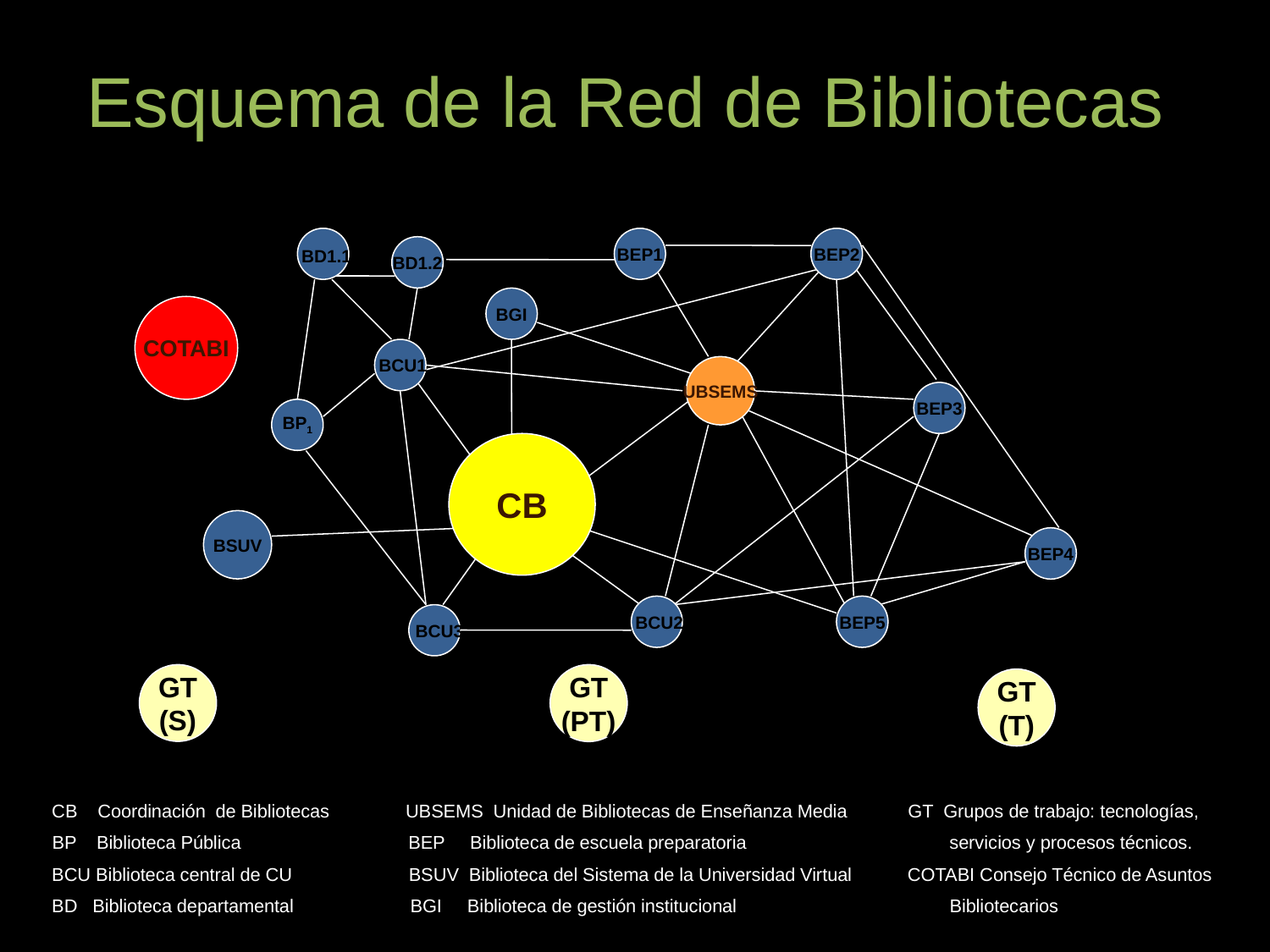

# Esquema de la Red de Bibliotecas

 BD1.1

BEP1
BEP2

BD1.2

BGI
COTABI

 BCU1

UBSEMS

BEP3

BP1

CB

BSUV

BEP4

 BCU2
BEP5
  BCU3

GT
(S)
GT
(PT)

GT
(T)

 CB    Coordinación  de Bibliotecas               UBSEMS  Unidad de Bibliotecas de Enseñanza Media            GT  Grupos de trabajo: tecnologías,
 BP    Biblioteca Pública                                 BEP     Biblioteca de escuela preparatoria                                        servicios y procesos técnicos.
 BCU Biblioteca central de CU                       BSUV  Biblioteca del Sistema de la Universidad Virtual           COTABI Consejo Técnico de Asuntos
 BD   Biblioteca departamental                       BGI     Biblioteca de gestión institucional                                          Bibliotecarios